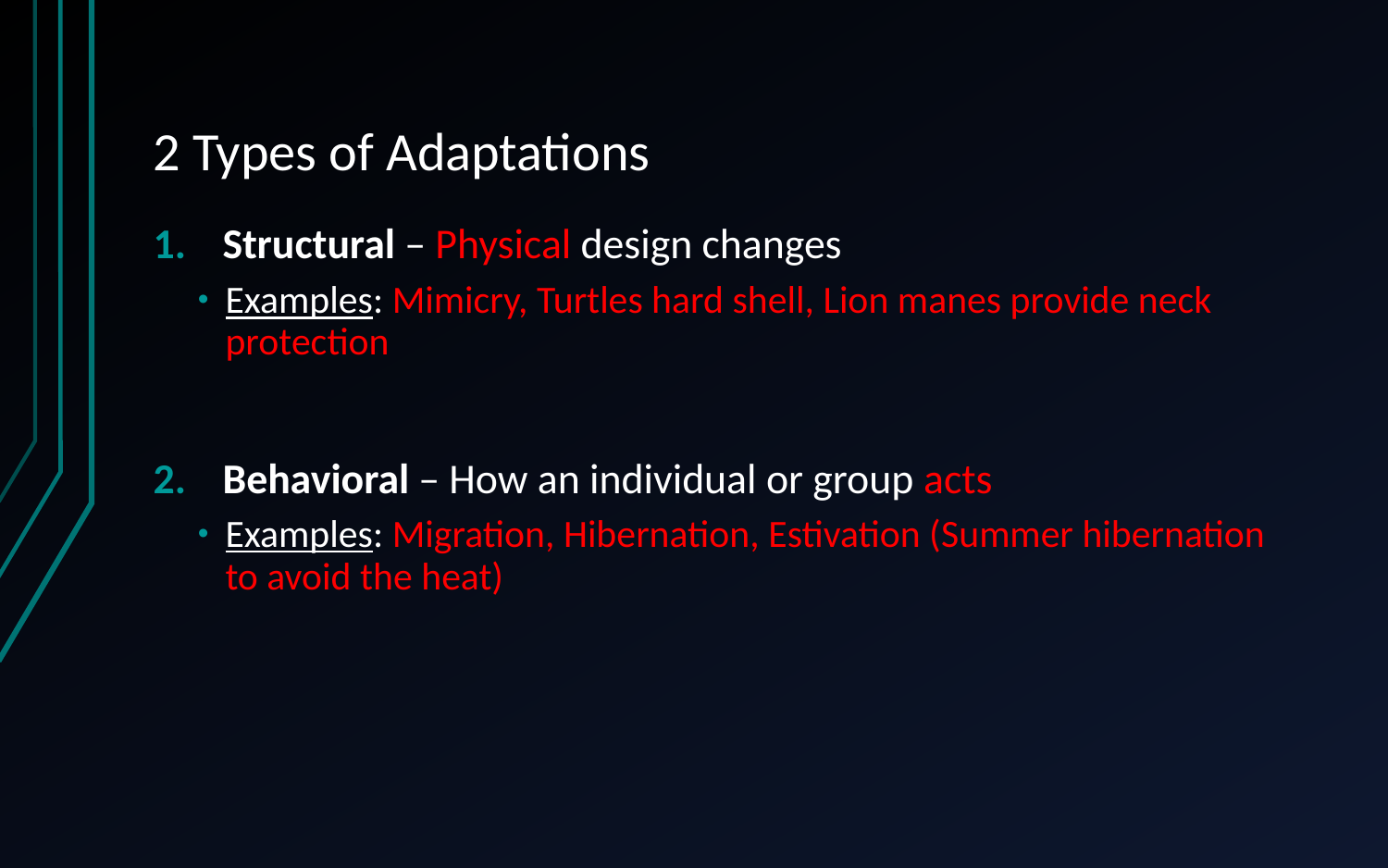

# 2 Types of Adaptations
Structural – Physical design changes
Examples: Mimicry, Turtles hard shell, Lion manes provide neck protection

Behavioral – How an individual or group acts
Examples: Migration, Hibernation, Estivation (Summer hibernation to avoid the heat)